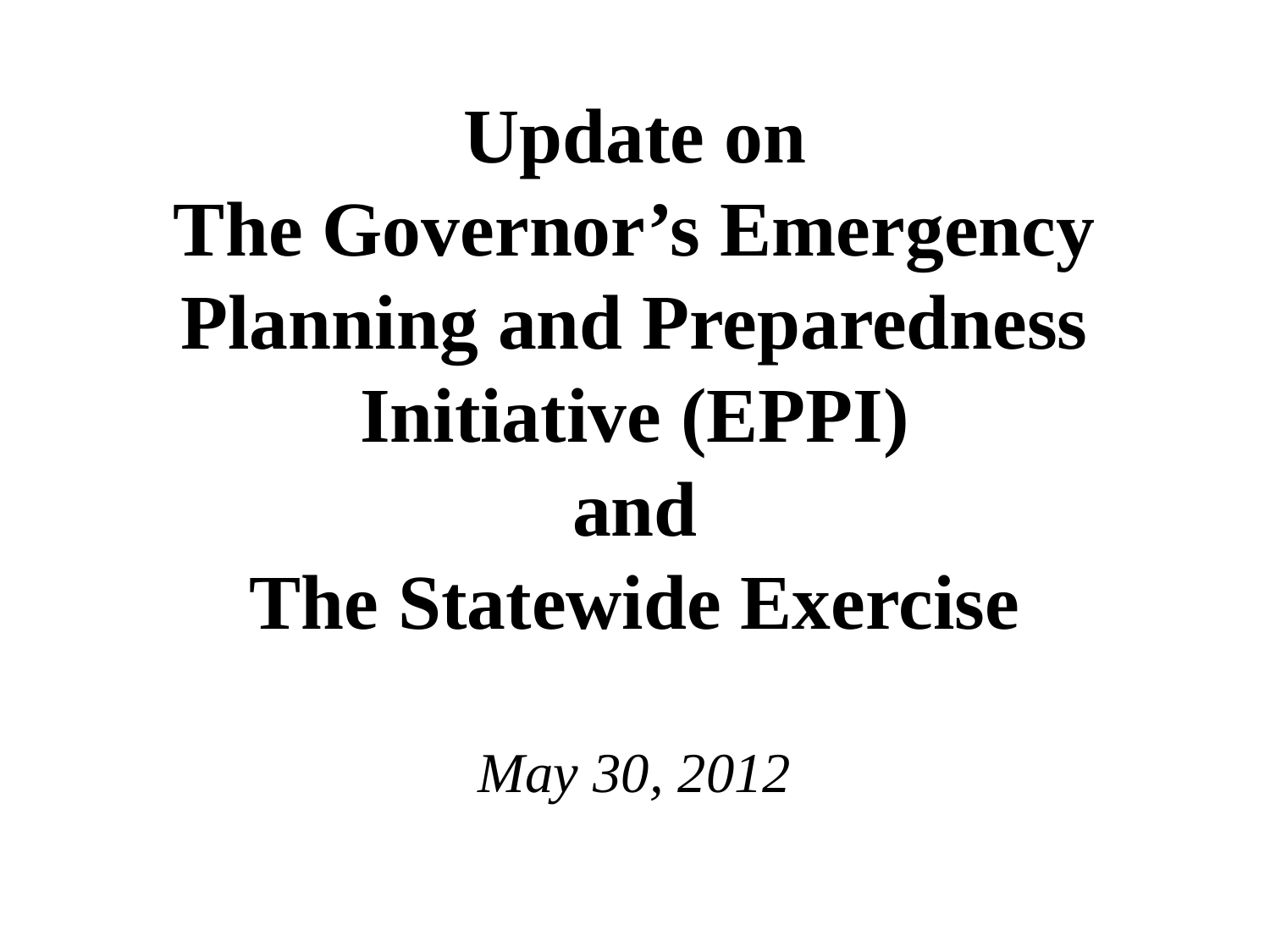

# Update on The Governor’s Emergency Planning and Preparedness Initiative (EPPI) and The Statewide Exercise
May 30, 2012